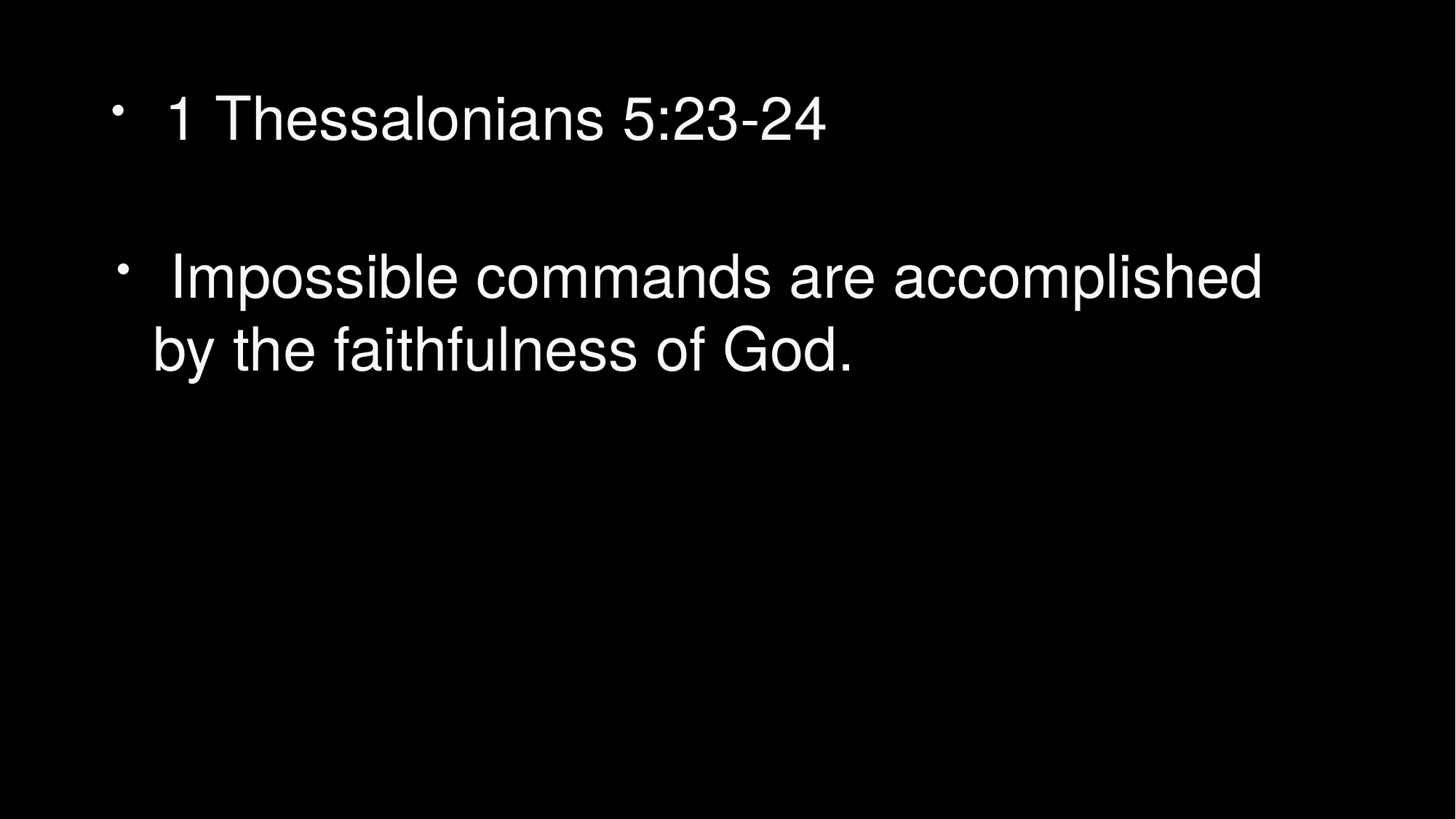

1 Thessalonians 5:23-24
 Impossible commands are accomplished by the faithfulness of God.